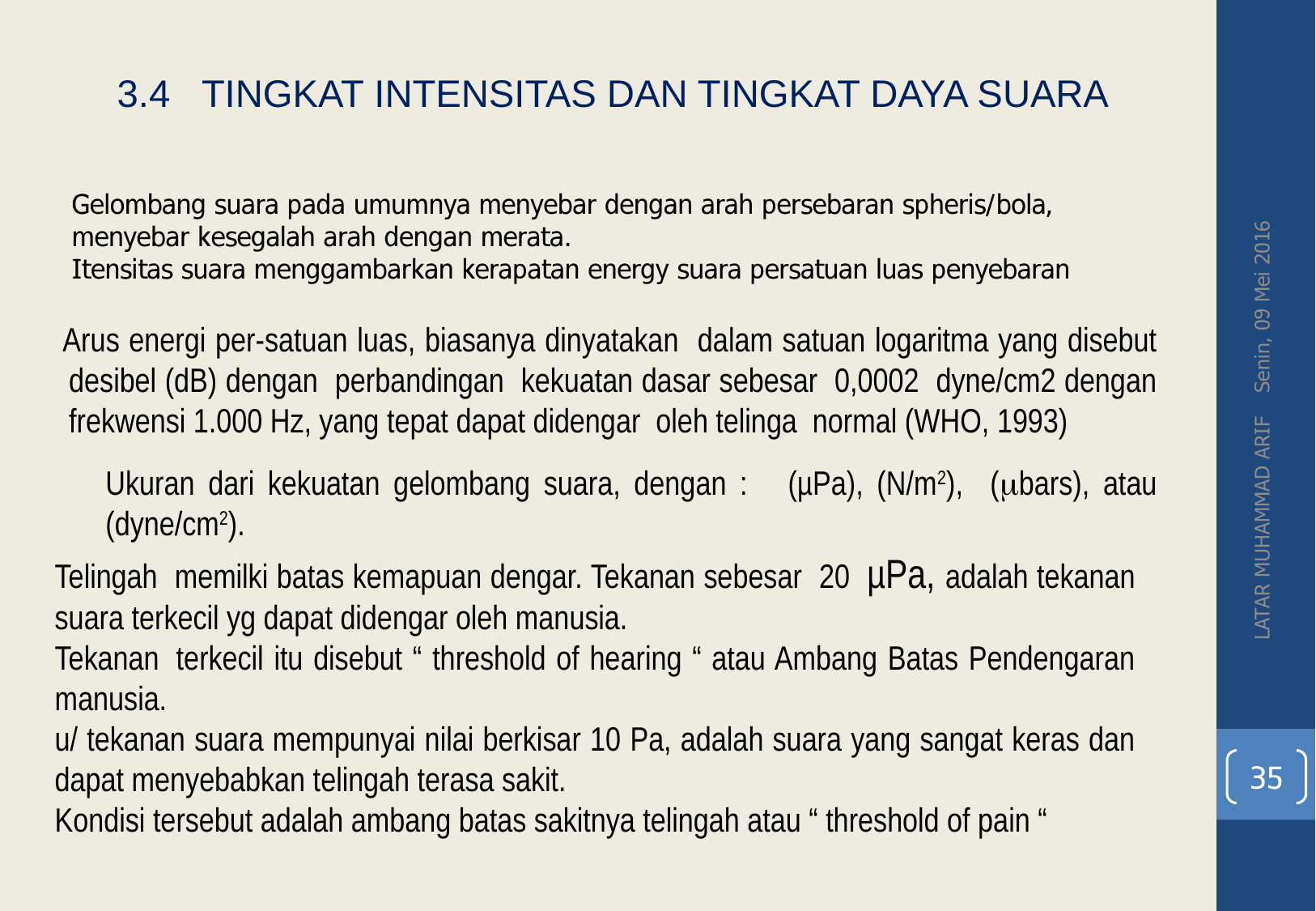

3.4   TINGKAT INTENSITAS DAN TINGKAT DAYA SUARA

Gelombang suara pada umumnya menyebar dengan arah persebaran spheris/bola, menyebar kesegalah arah dengan merata.
Itensitas suara menggambarkan kerapatan energy suara persatuan luas penyebaran

Senin, 09 Mei 2016
Arus energi per-satuan luas, biasanya dinyatakan  dalam satuan logaritma yang disebut desibel (dB) dengan  perbandingan  kekuatan dasar sebesar  0,0002  dyne/cm2 dengan frekwensi 1.000 Hz, yang tepat dapat didengar  oleh telinga  normal (WHO, 1993)
Ukuran dari kekuatan gelombang suara, dengan :   (µPa), (N/m2),  (μbars), atau (dyne/cm2).
LATAR MUHAMMAD ARIF
Telingah  memilki batas kemapuan dengar. Tekanan sebesar  20  µPa, adalah tekanan suara terkecil yg dapat didengar oleh manusia.
Tekanan	terkecil itu disebut “ threshold of hearing “ atau Ambang Batas Pendengaran manusia.
u/ tekanan suara mempunyai nilai berkisar 10 Pa, adalah suara yang sangat keras dan dapat menyebabkan telingah terasa sakit.
Kondisi tersebut adalah ambang batas sakitnya telingah atau “ threshold of pain “
35